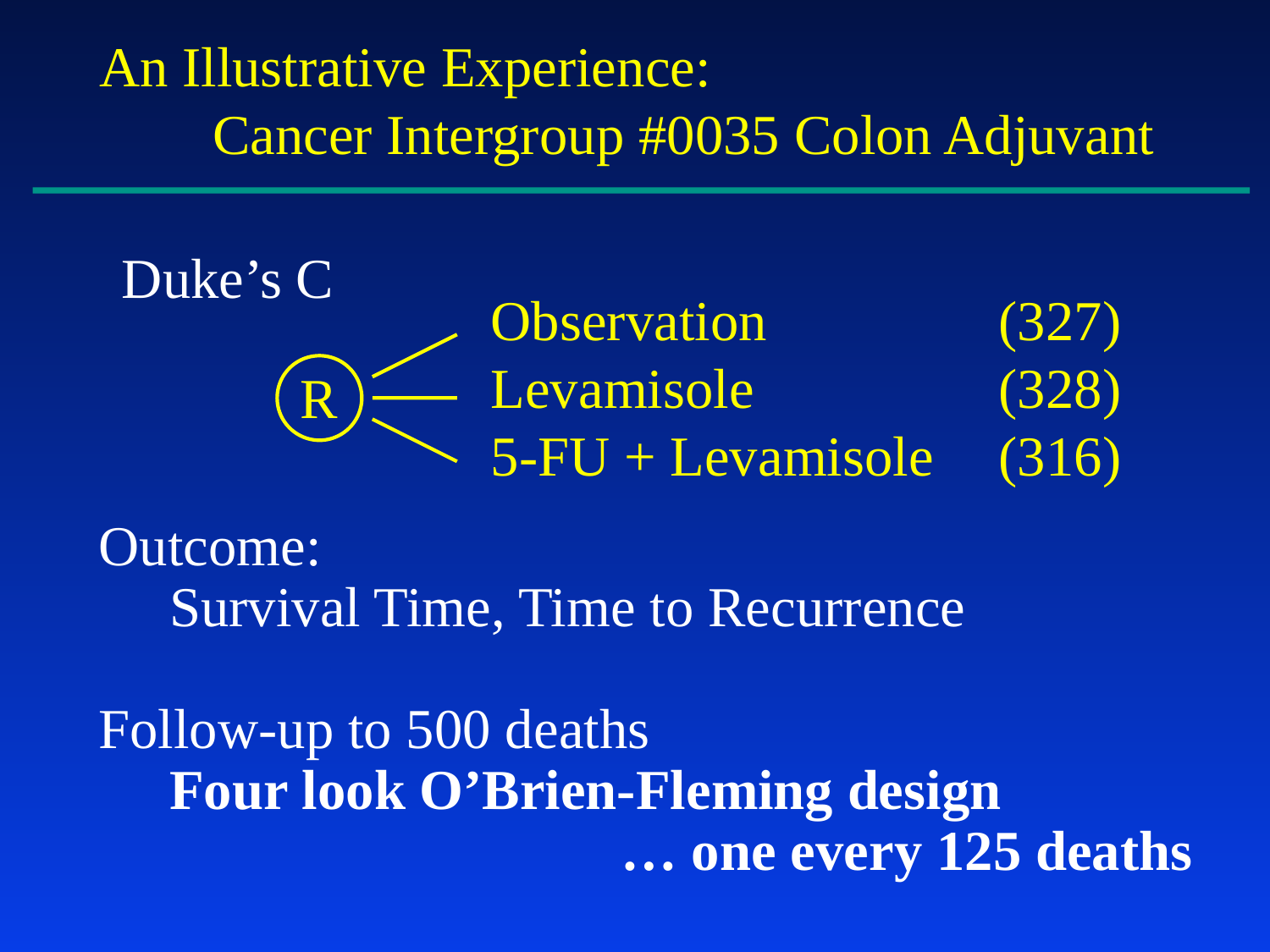

An Illustrative Experience:
        Cancer Intergroup #0035 Colon Adjuvant

Duke’s C
Observation		(327)
Levamisole		(328)
5-FU + Levamisole	(316)

R

Outcome:
     Survival Time, Time to Recurrence

Follow-up to 500 deaths
     Four look O’Brien-Fleming design
				 … one every 125 deaths